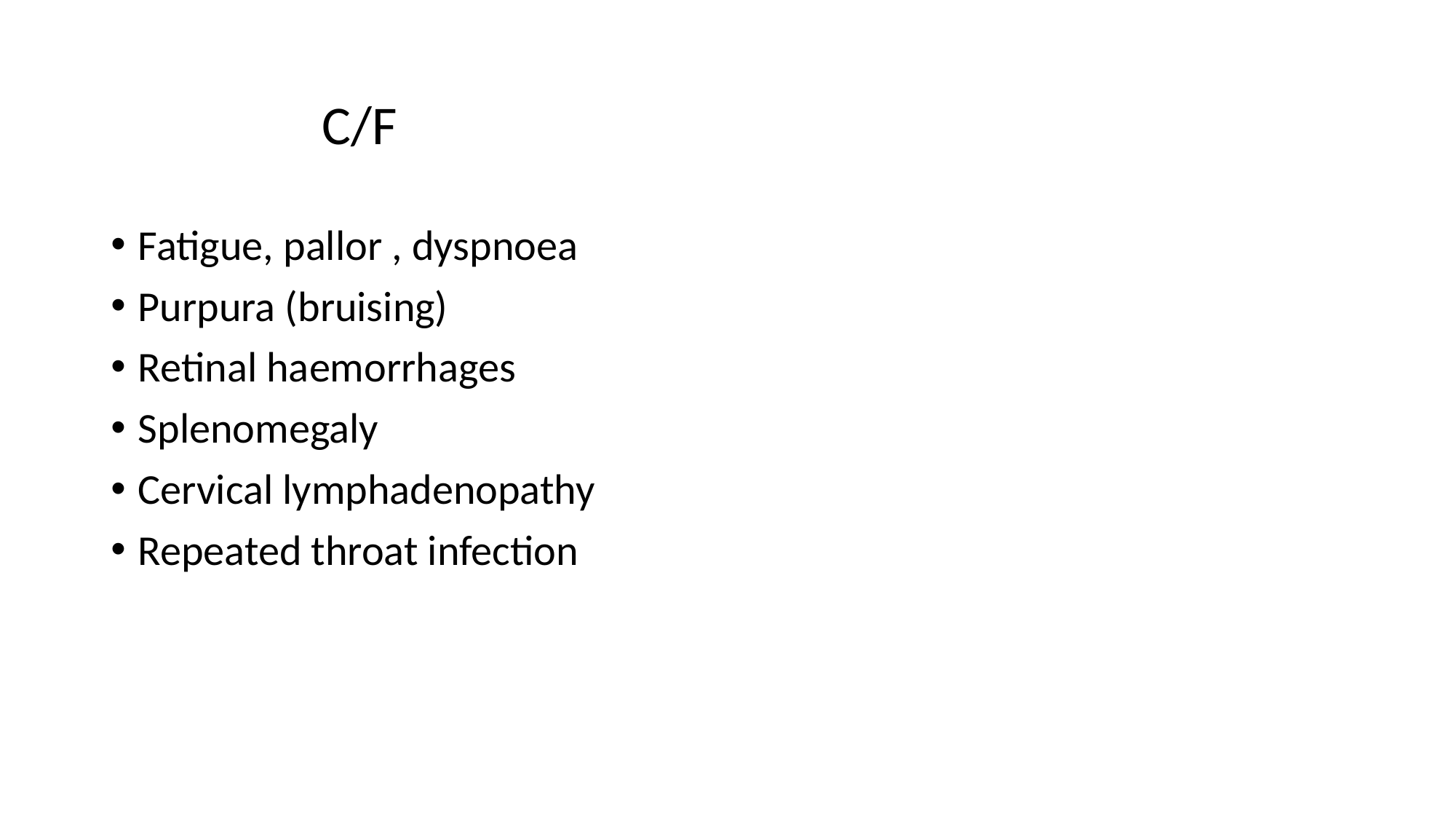

# C/F
Fatigue, pallor , dyspnoea
Purpura (bruising)
Retinal haemorrhages
Splenomegaly
Cervical lymphadenopathy
Repeated throat infection